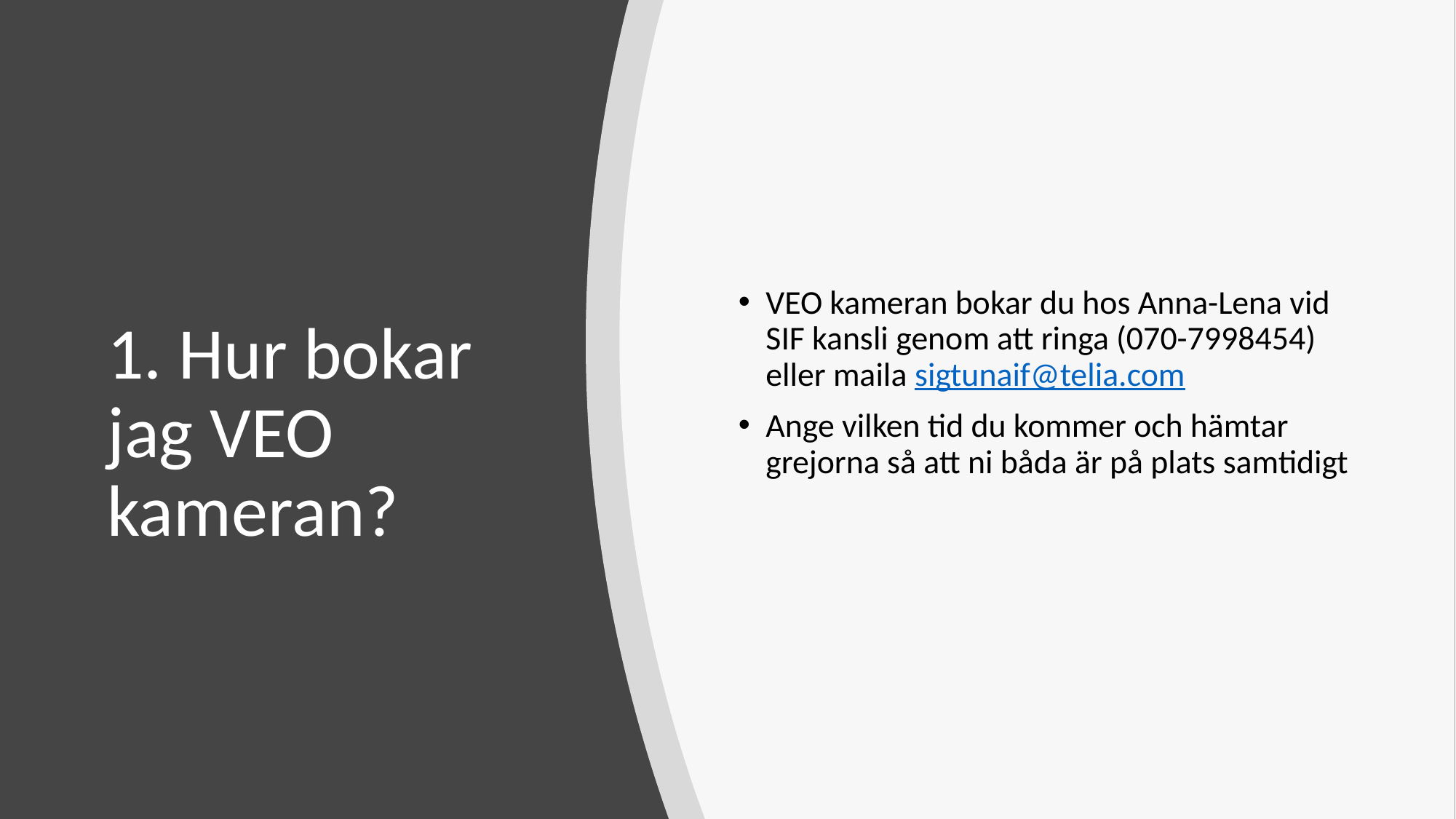

VEO kameran bokar du hos Anna-Lena vid SIF kansli genom att ringa (070-7998454) eller maila sigtunaif@telia.com
Ange vilken tid du kommer och hämtar grejorna så att ni båda är på plats samtidigt

# 1. Hur bokar jag VEO kameran?